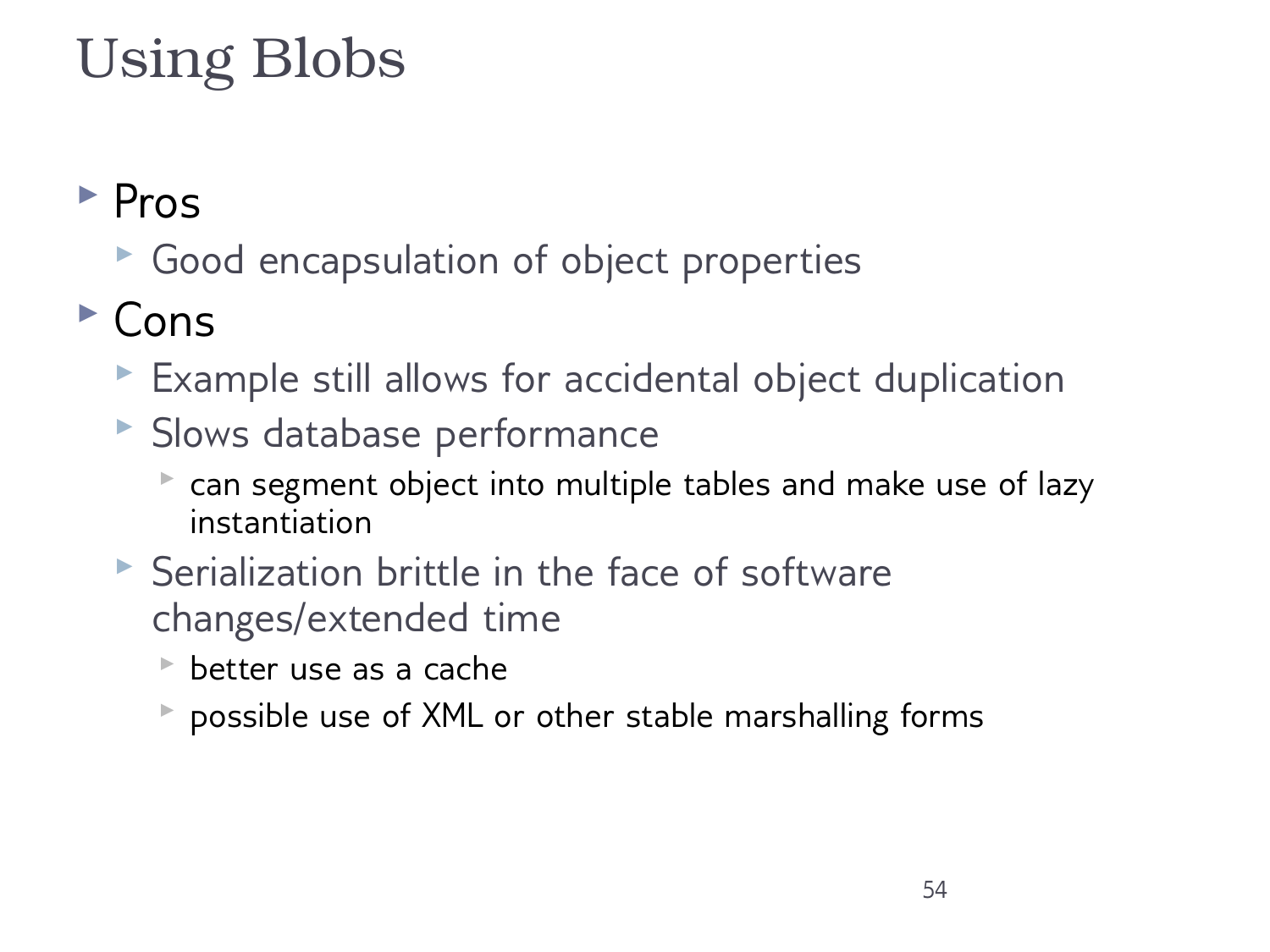

# Using Blobs
Pros
Good encapsulation of object properties
Cons
Example still allows for accidental object duplication
Slows database performance
can segment object into multiple tables and make use of lazy instantiation
Serialization brittle in the face of software changes/extended time
better use as a cache
possible use of XML or other stable marshalling forms
54